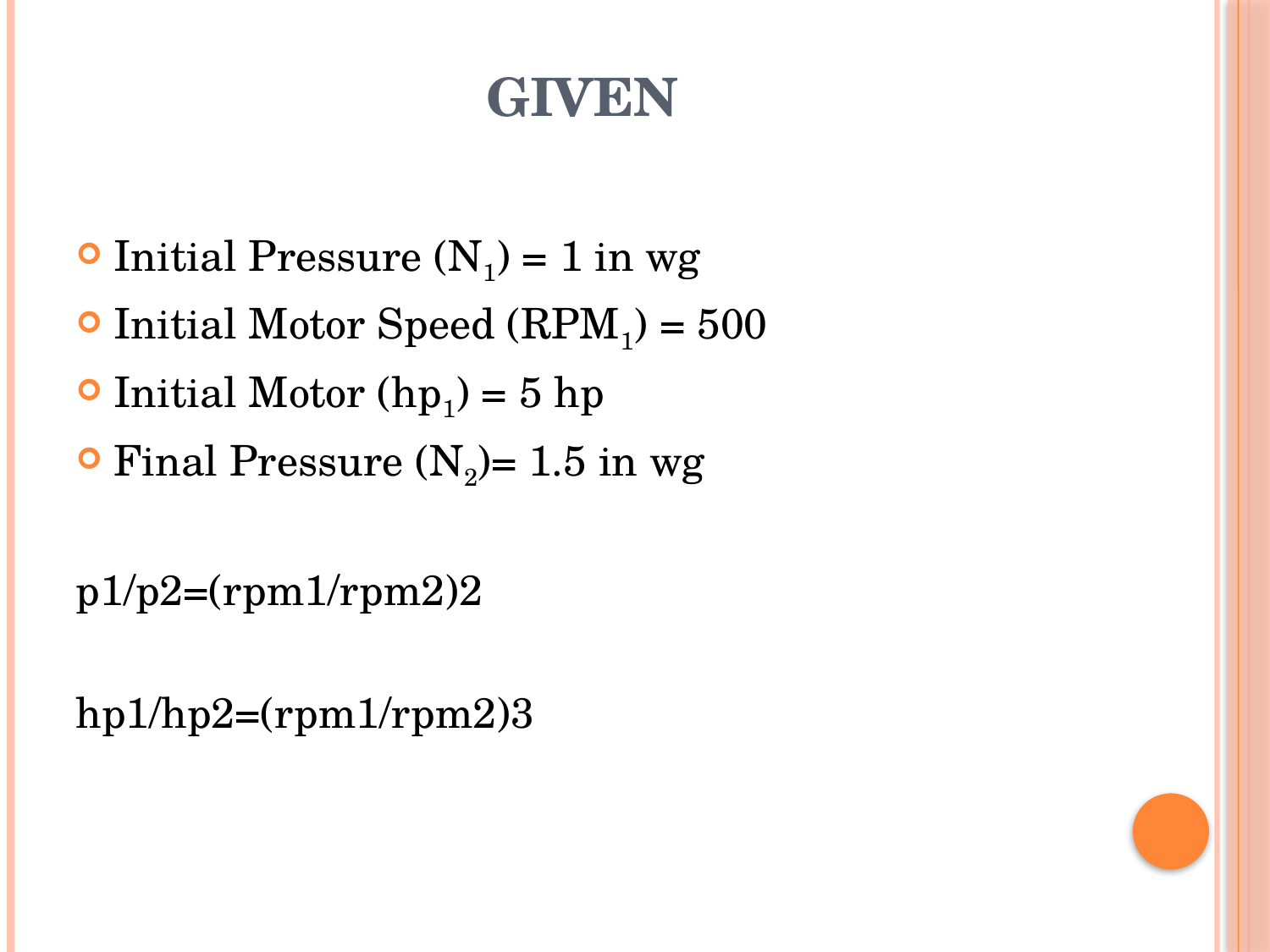

# Given
Initial Pressure (N1) = 1 in wg
Initial Motor Speed (RPM1) = 500
Initial Motor (hp1) = 5 hp
Final Pressure (N2)= 1.5 in wg

p1/p2=(rpm1/rpm2)2

hp1/hp2=(rpm1/rpm2)3